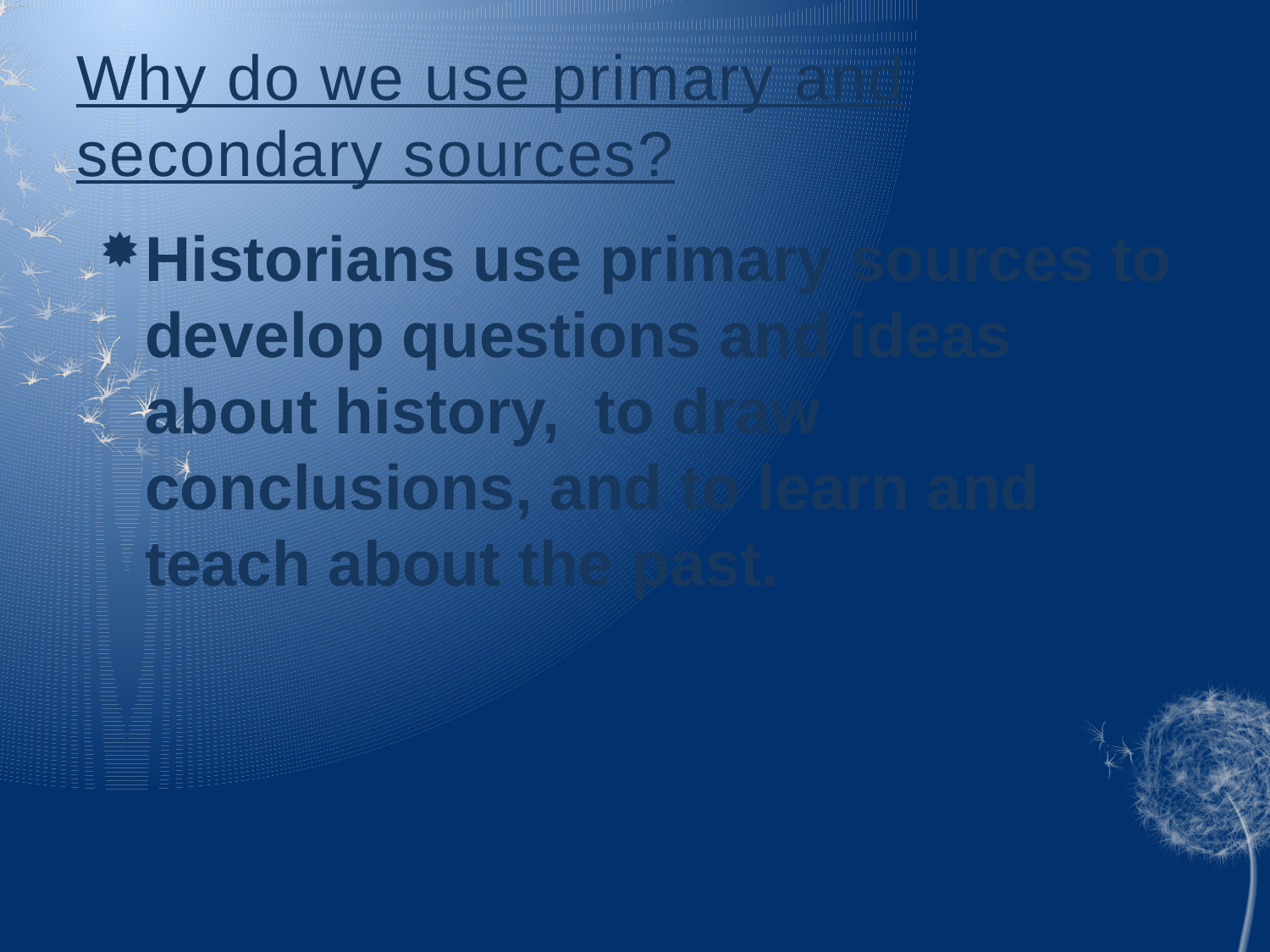

# Why do we use primary and secondary sources?
Historians use primary sources to develop questions and ideas about history,  to draw conclusions, and to learn and teach about the past.